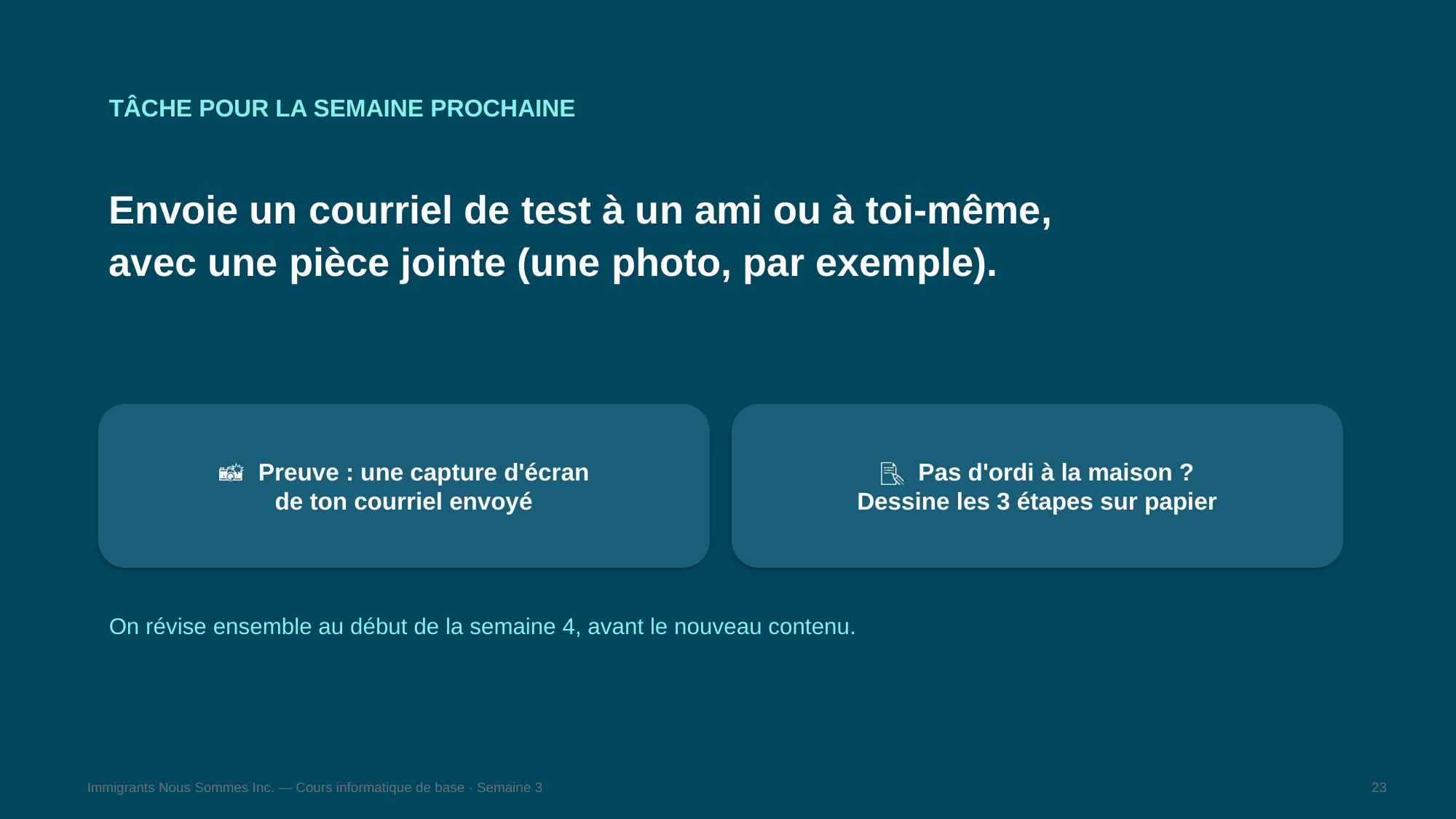

TÂCHE POUR LA SEMAINE PROCHAINE
Envoie un courriel de test à un ami ou à toi-même,
avec une pièce jointe (une photo, par exemple).
📸  Preuve : une capture d'écran
de ton courriel envoyé
📝  Pas d'ordi à la maison ?
Dessine les 3 étapes sur papier
On révise ensemble au début de la semaine 4, avant le nouveau contenu.
Immigrants Nous Sommes Inc. — Cours informatique de base · Semaine 3
23